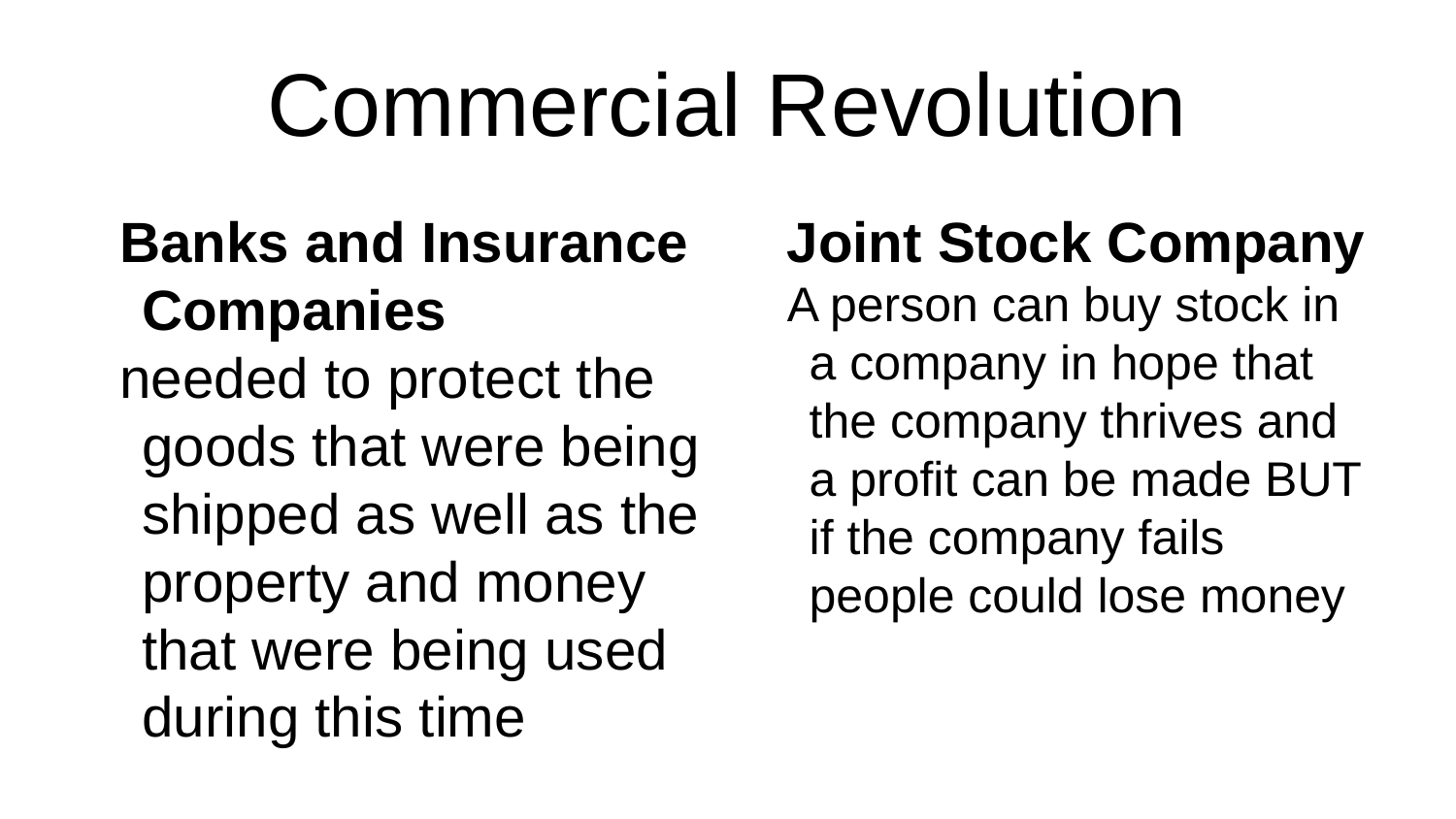

# Commercial Revolution
Banks and Insurance Companies
needed to protect the goods that were being shipped as well as the property and money that were being used during this time
Joint Stock Company
A person can buy stock in a company in hope that the company thrives and a profit can be made BUT if the company fails people could lose money